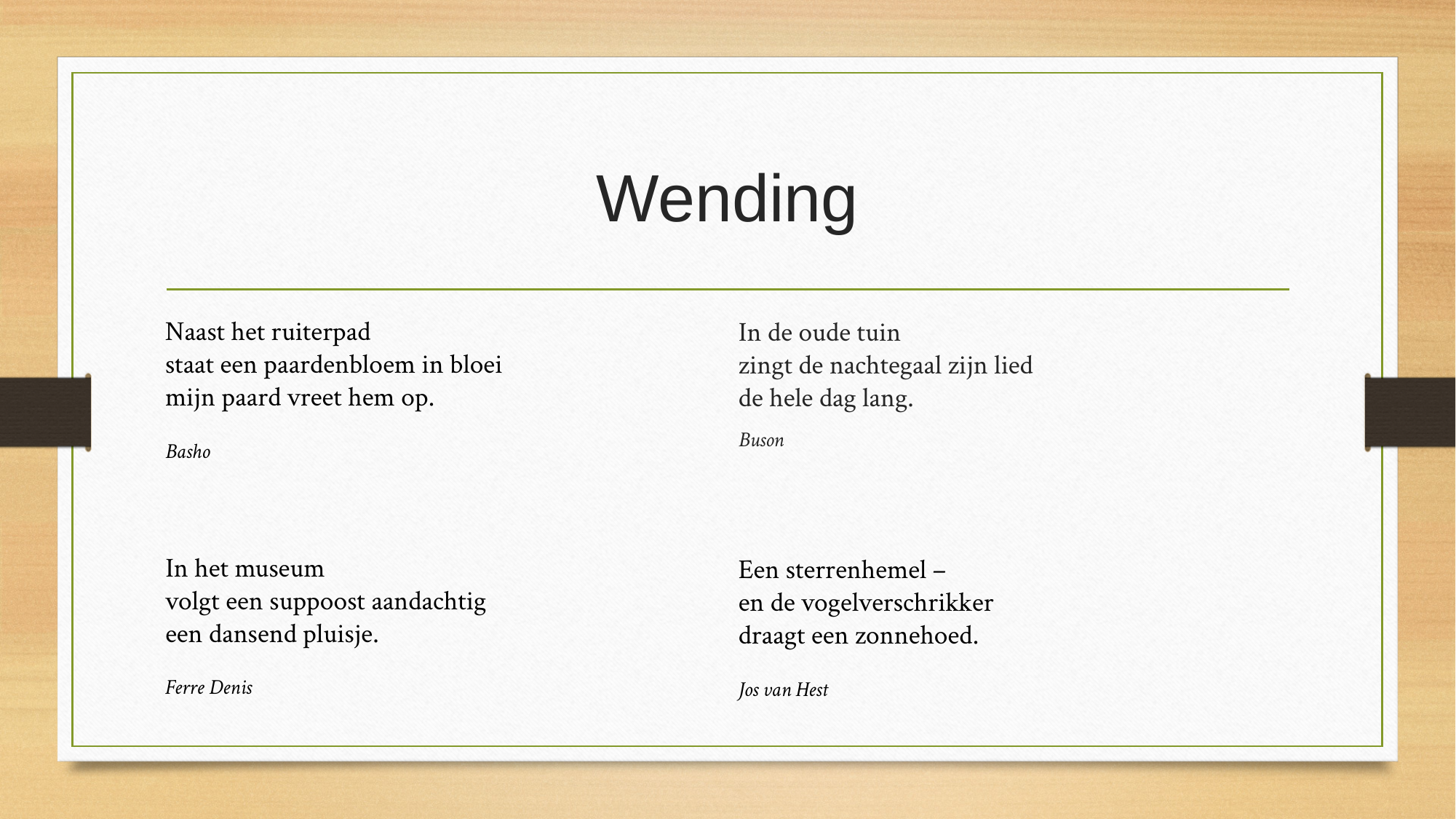

# Wending
Naast het ruiterpad
staat een paardenbloem in bloei
mijn paard vreet hem op.

Basho

In de oude tuin
zingt de nachtegaal zijn lied
de hele dag lang.
Buson

In het museum
volgt een suppoost aandachtig
een dansend pluisje.

Ferre Denis
Een sterrenhemel –
en de vogelverschrikker
draagt een zonnehoed.

Jos van Hest